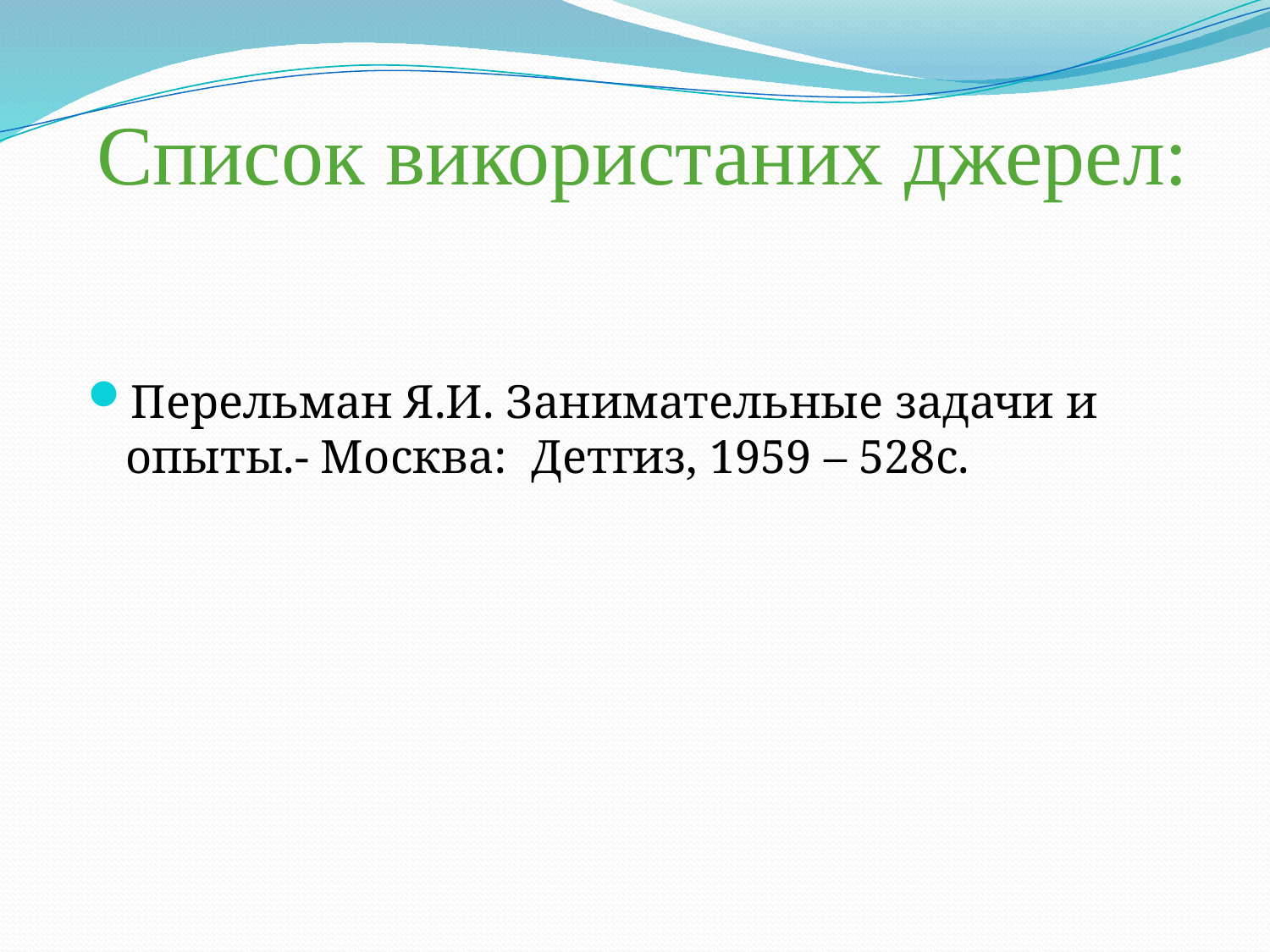

# Список використаних джерел:
Перельман Я.И. Занимательные задачи и опыты.- Москва:  Детгиз, 1959 – 528с.